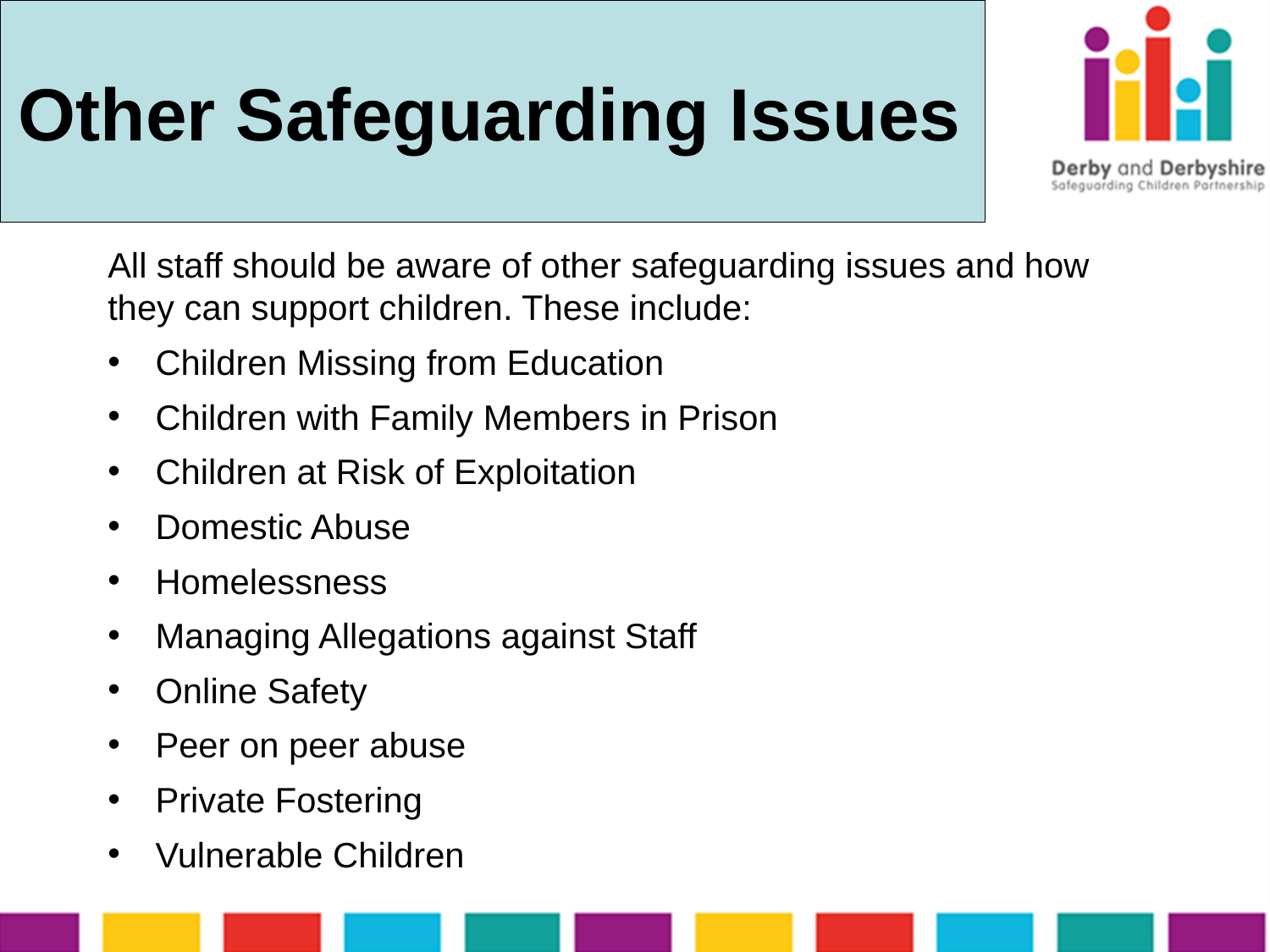

# Other Safeguarding Issues
All staff should be aware of other safeguarding issues and how they can support children. These include:
Children Missing from Education
Children with Family Members in Prison
Children at Risk of Exploitation
Domestic Abuse
Homelessness
Managing Allegations against Staff
Online Safety
Peer on peer abuse
Private Fostering
Vulnerable Children